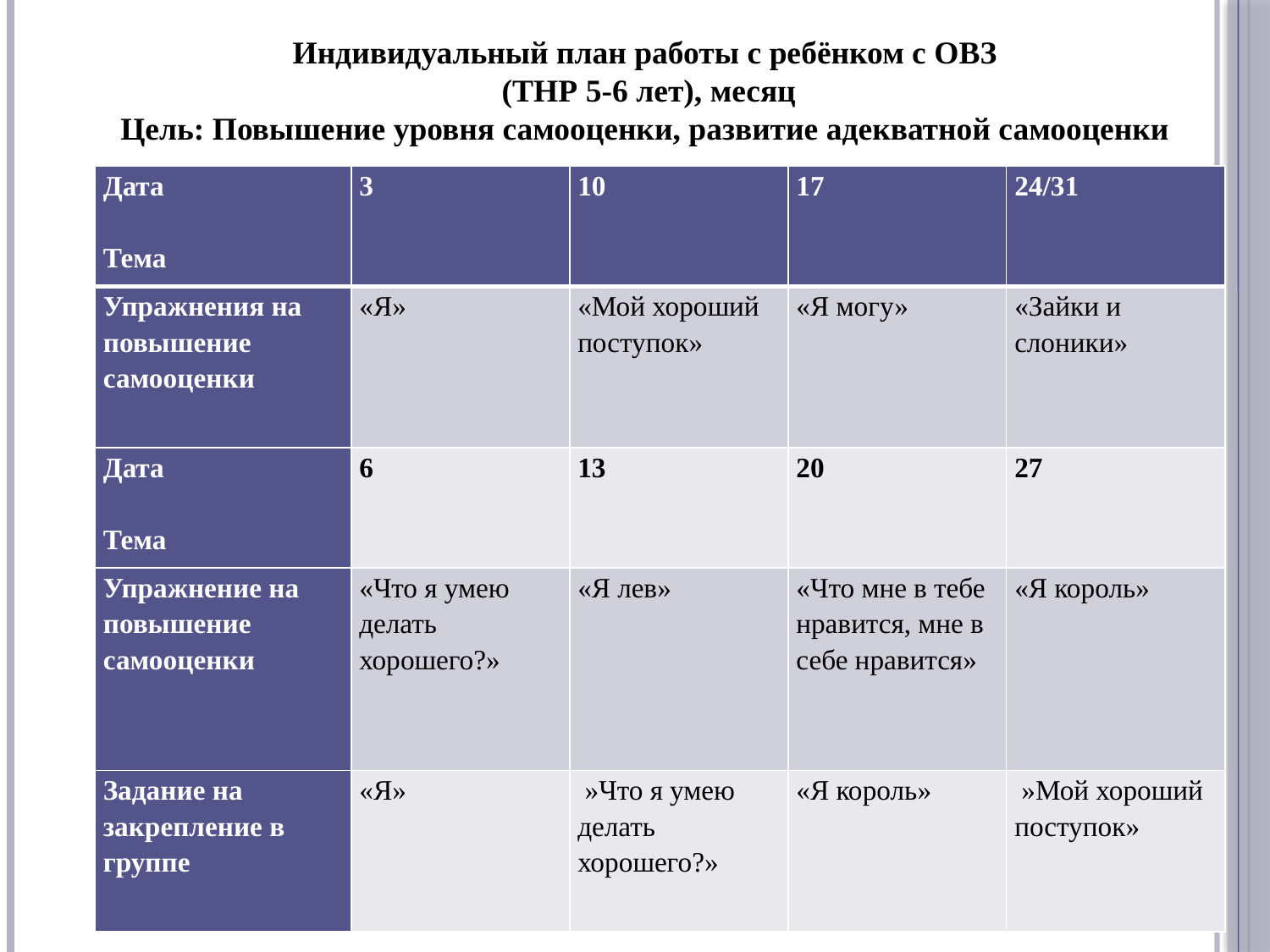

Индивидуальный план работы с ребёнком с ОВЗ
 (ТНР 5-6 лет), месяц
Цель: Повышение уровня самооценки, развитие адекватной самооценки
#
| Дата   Тема | 3 | 10 | 17 | 24/31 |
| --- | --- | --- | --- | --- |
| Упражнения на повышение самооценки | «Я» | «Мой хороший поступок» | «Я могу» | «Зайки и слоники» |
| Дата   Тема | 6 | 13 | 20 | 27 |
| Упражнение на повышение самооценки | «Что я умею делать хорошего?» | «Я лев» | «Что мне в тебе нравится, мне в себе нравится» | «Я король» |
| Задание на закрепление в группе | «Я» | »Что я умею делать хорошего?» | «Я король» | »Мой хороший поступок» |